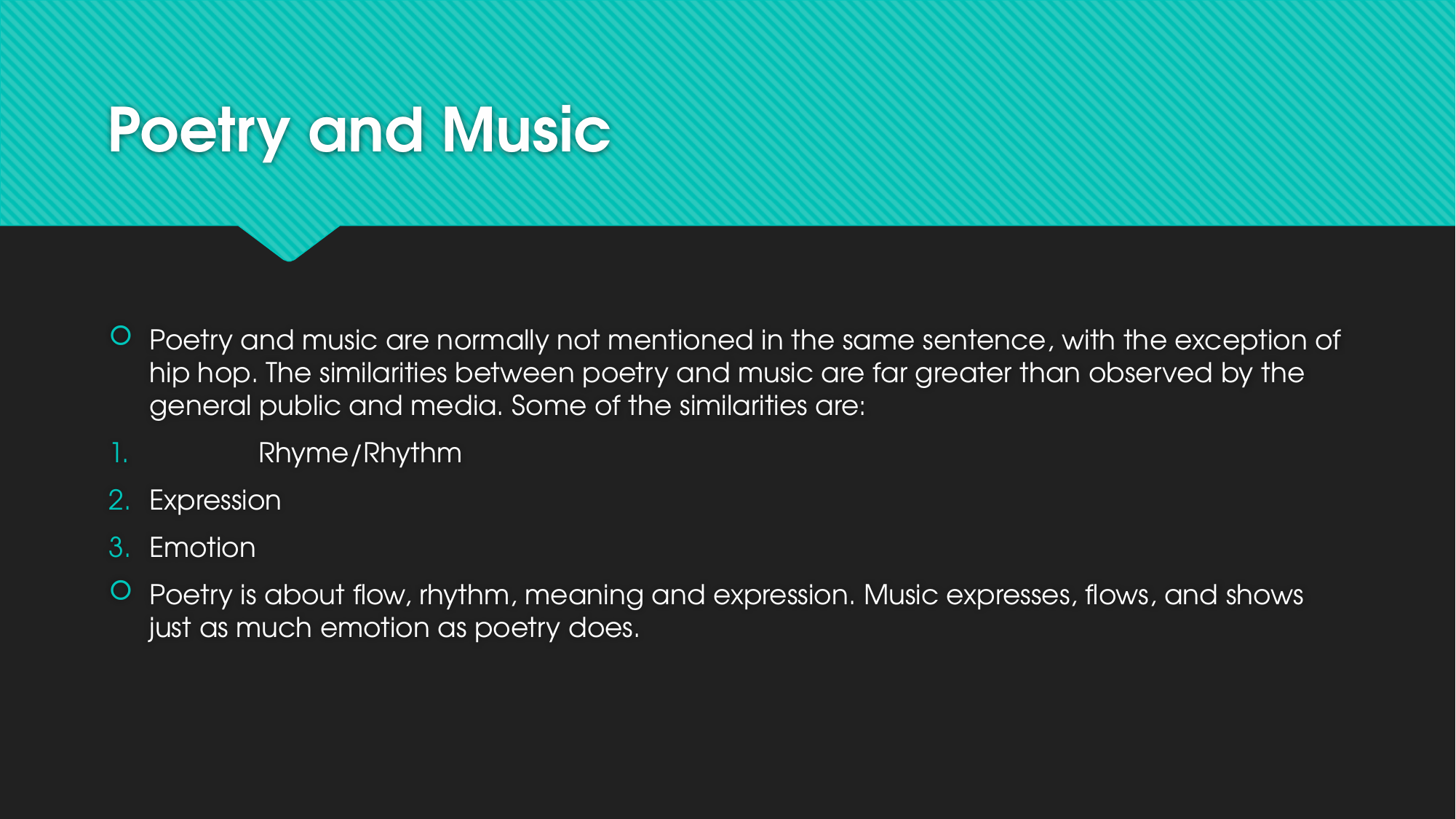

# Poetry and Music
Poetry and music are normally not mentioned in the same sentence, with the exception of hip hop. The similarities between poetry and music are far greater than observed by the general public and media. Some of the similarities are:
	Rhyme/Rhythm
Expression
Emotion
Poetry is about flow, rhythm, meaning and expression. Music expresses, flows, and shows just as much emotion as poetry does.